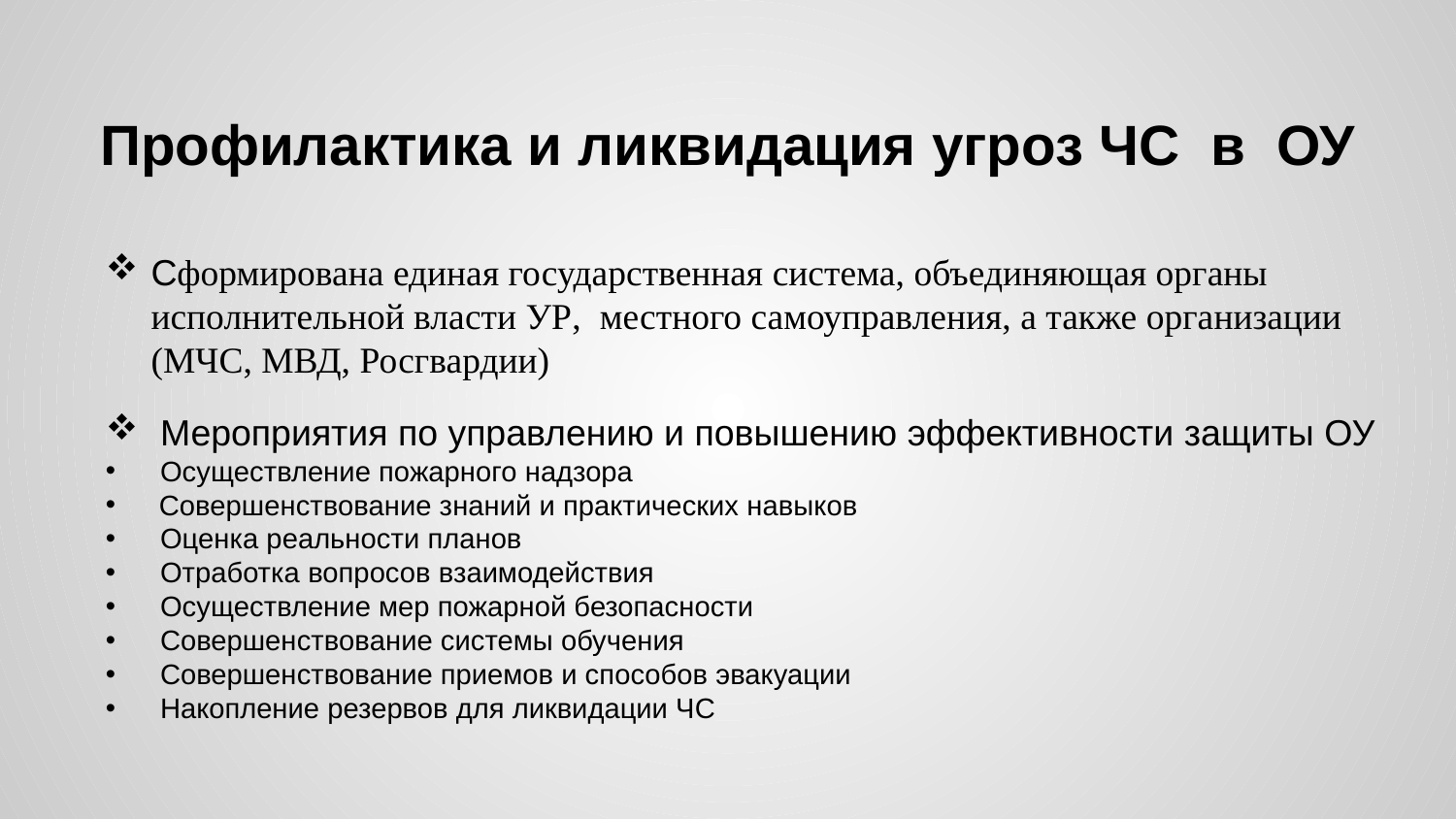

# Профилактика и ликвидация угроз ЧС  в  ОУ

Сформирована единая государственная система, объединяющая органы исполнительной власти УР,  местного самоуправления, а также организации (МЧС, МВД, Росгвардии)

Мероприятия по управлению и повышению эффективности защиты ОУ
Осуществление пожарного надзора
 Совершенствование знаний и практических навыков
Оценка реальности планов
Отработка вопросов взаимодействия
Осуществление мер пожарной безопасности
Совершенствование системы обучения
Совершенствование приемов и способов эвакуации
Накопление резервов для ликвидации ЧС